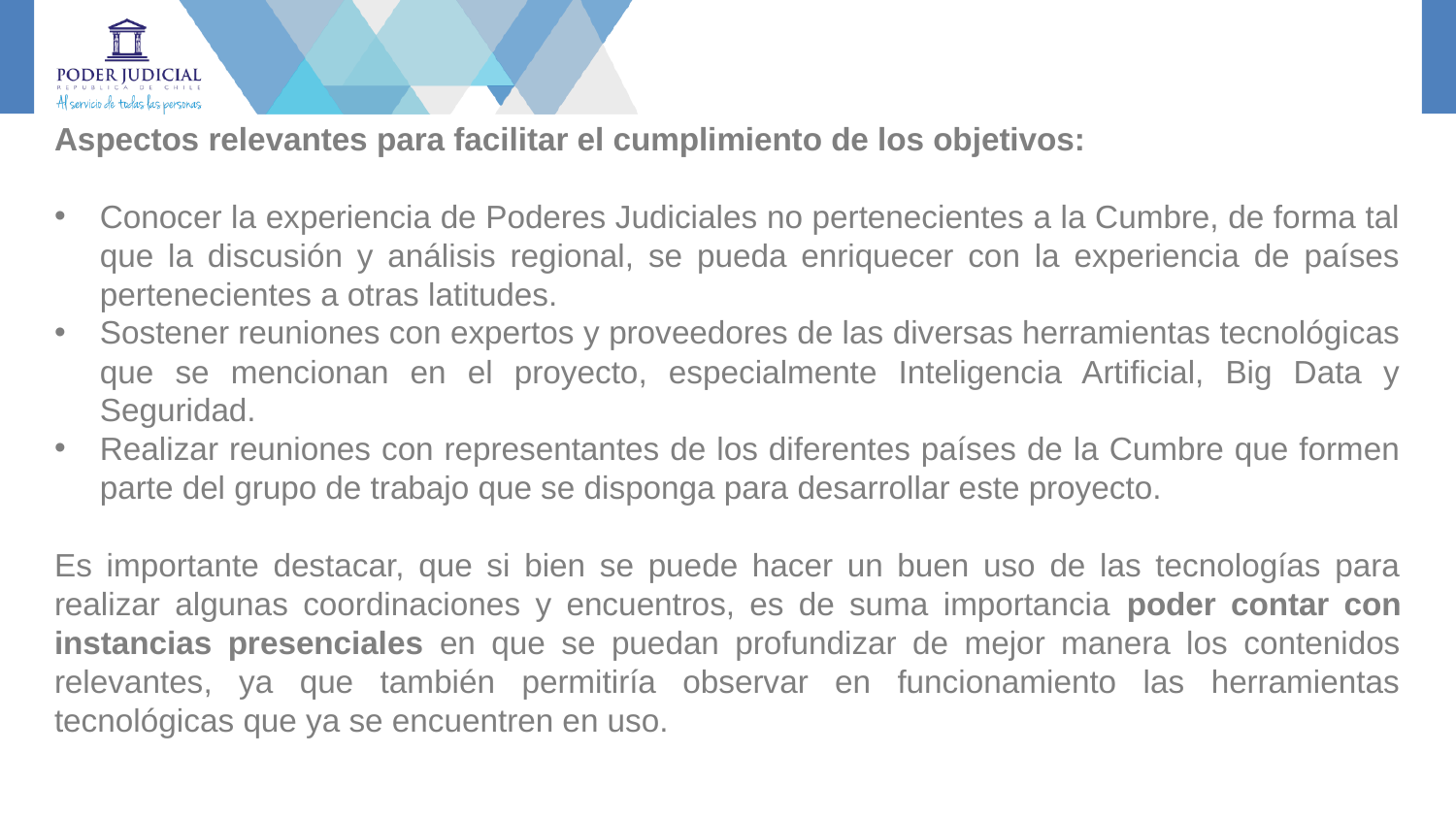

Aspectos relevantes para facilitar el cumplimiento de los objetivos:

Conocer la experiencia de Poderes Judiciales no pertenecientes a la Cumbre, de forma tal que la discusión y análisis regional, se pueda enriquecer con la experiencia de países pertenecientes a otras latitudes.
Sostener reuniones con expertos y proveedores de las diversas herramientas tecnológicas que se mencionan en el proyecto, especialmente Inteligencia Artificial, Big Data y Seguridad.
Realizar reuniones con representantes de los diferentes países de la Cumbre que formen parte del grupo de trabajo que se disponga para desarrollar este proyecto.

Es importante destacar, que si bien se puede hacer un buen uso de las tecnologías para realizar algunas coordinaciones y encuentros, es de suma importancia poder contar con instancias presenciales en que se puedan profundizar de mejor manera los contenidos relevantes, ya que también permitiría observar en funcionamiento las herramientas tecnológicas que ya se encuentren en uso.